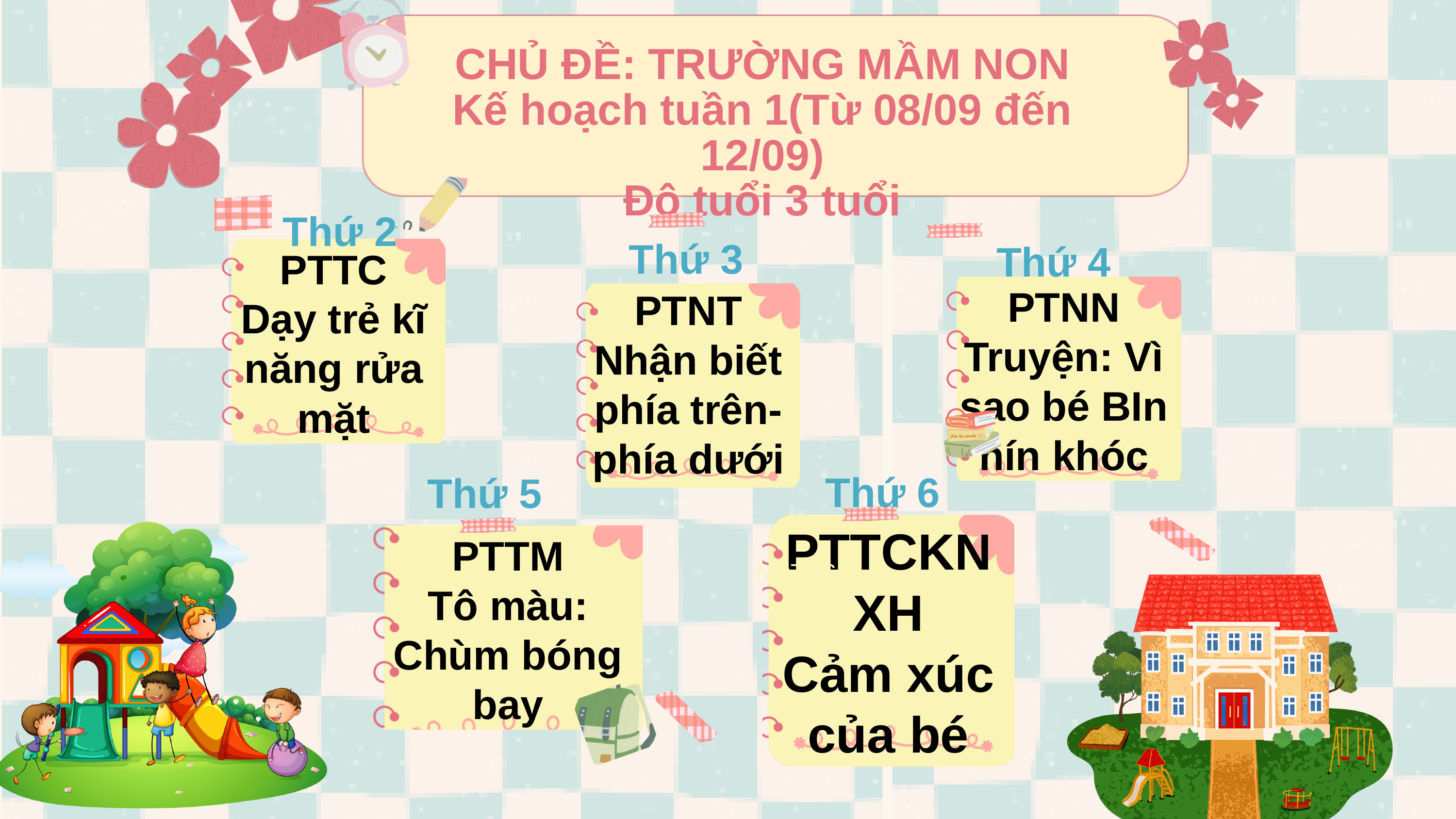

CHỦ ĐỀ: TRƯỜNG MẦM NON
Kế hoạch tuần 1(Từ 08/09 đến 12/09)
Độ tuổi 3 tuổi

Thứ 2

PTTC
Dạy trẻ kĩ năng rửa mặt
Thứ 3
Thứ 4

PTNN
Truyện: Vì sao bé BIn nín khóc

PTNT
Nhận biết phía trên- phía dưới

Thứ 6
Thứ 5

PTTCKNXH
Cảm xúc của bé

PTTM
Tô màu: Chùm bóng bay

NOTES